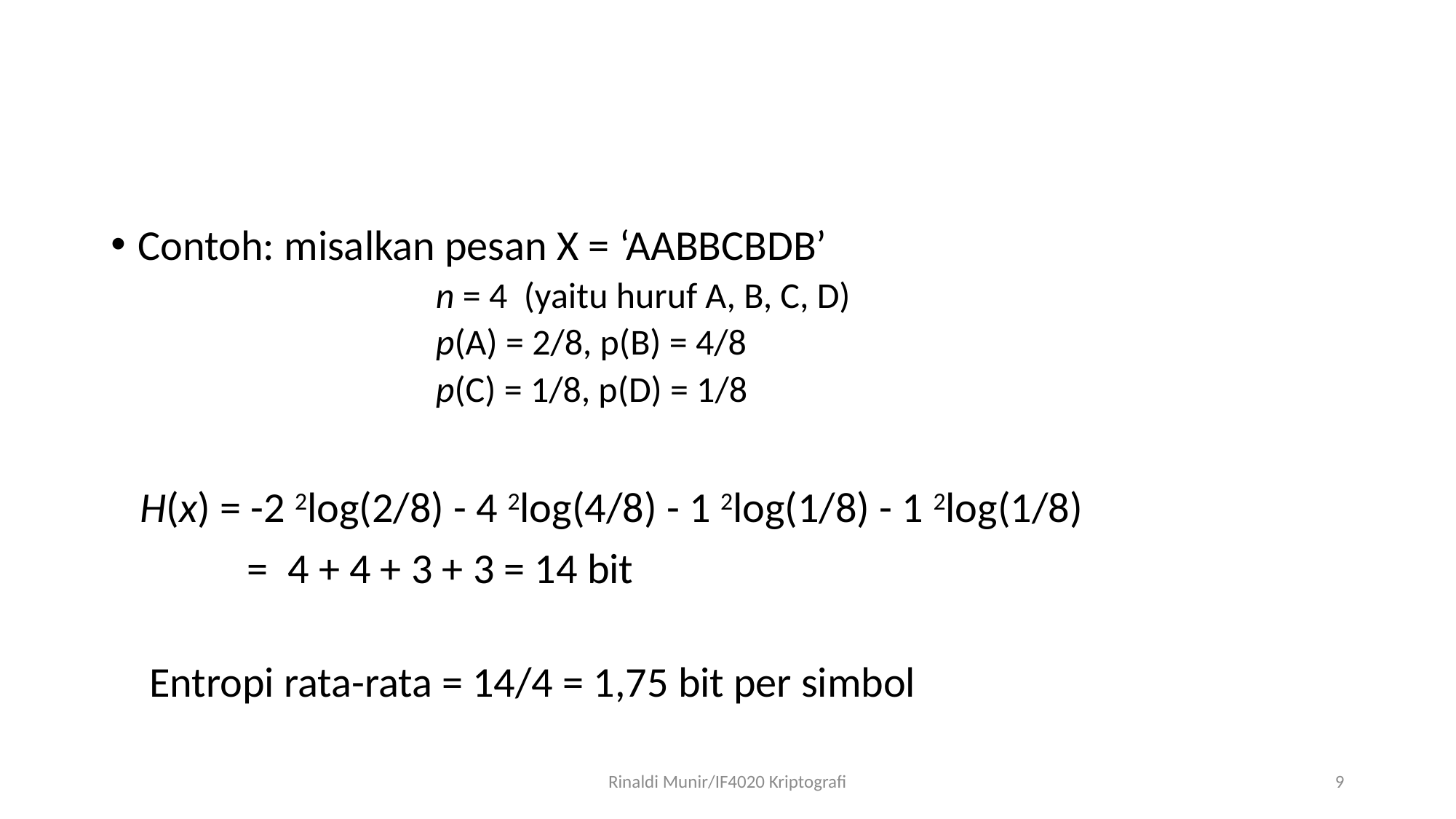

#
Contoh: misalkan pesan X = ‘AABBCBDB’
			   n = 4  (yaitu huruf A, B, C, D)
			   p(A) = 2/8, p(B) = 4/8
			   p(C) = 1/8, p(D) = 1/8

   H(x) = -2 2log(2/8) - 4 2log(4/8) - 1 2log(1/8) - 1 2log(1/8)
   	=  4 + 4 + 3 + 3 = 14 bit

    Entropi rata-rata = 14/4 = 1,75 bit per simbol
Rinaldi Munir/IF4020 Kriptografi
9